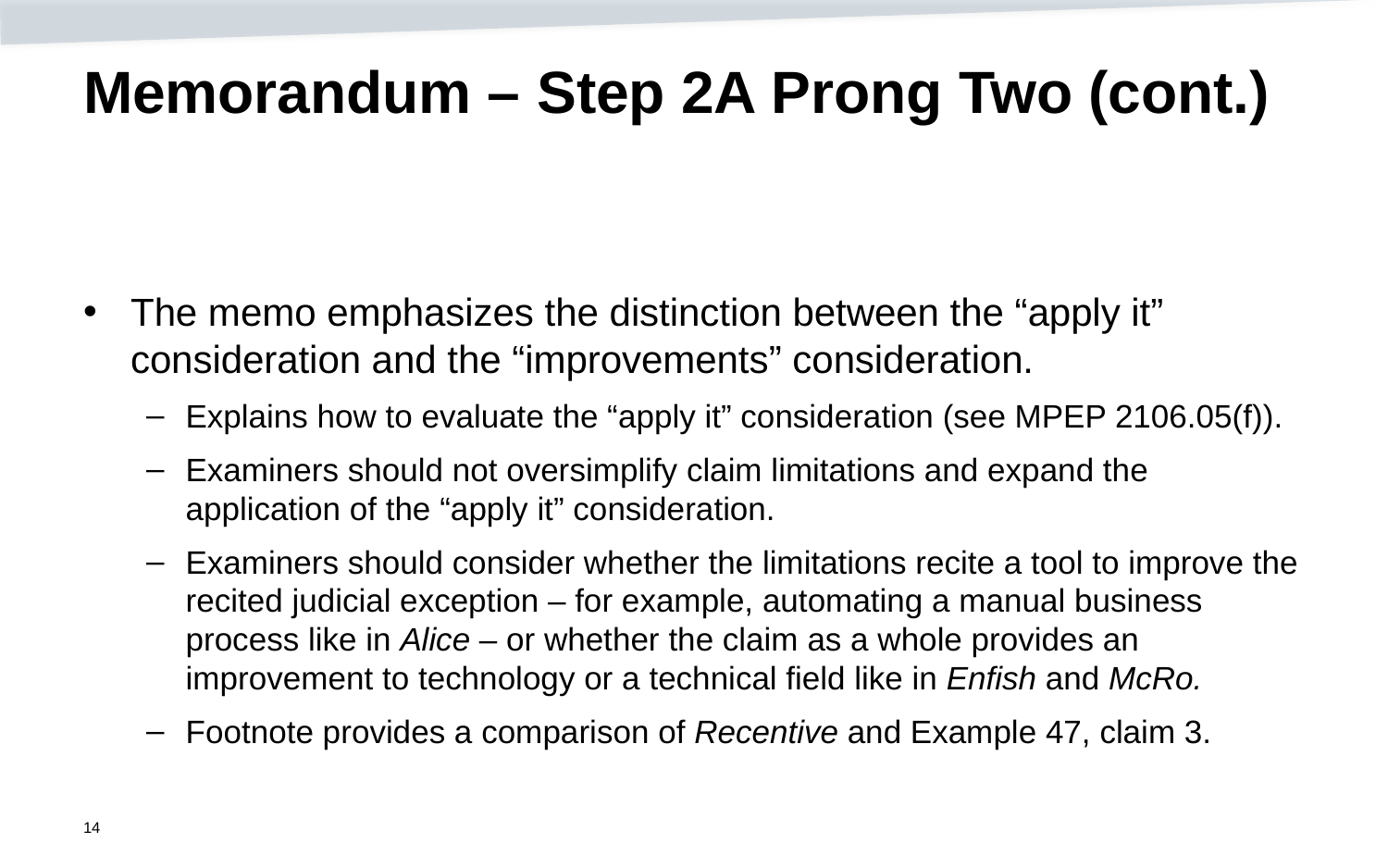

# Memorandum – Step 2A Prong Two (cont.)
The memo emphasizes the distinction between the “apply it” consideration and the “improvements” consideration.
Explains how to evaluate the “apply it” consideration (see MPEP 2106.05(f)).
Examiners should not oversimplify claim limitations and expand the application of the “apply it” consideration.
Examiners should consider whether the limitations recite a tool to improve the recited judicial exception – for example, automating a manual business process like in Alice – or whether the claim as a whole provides an improvement to technology or a technical field like in Enfish and McRo.
Footnote provides a comparison of Recentive and Example 47, claim 3.
14